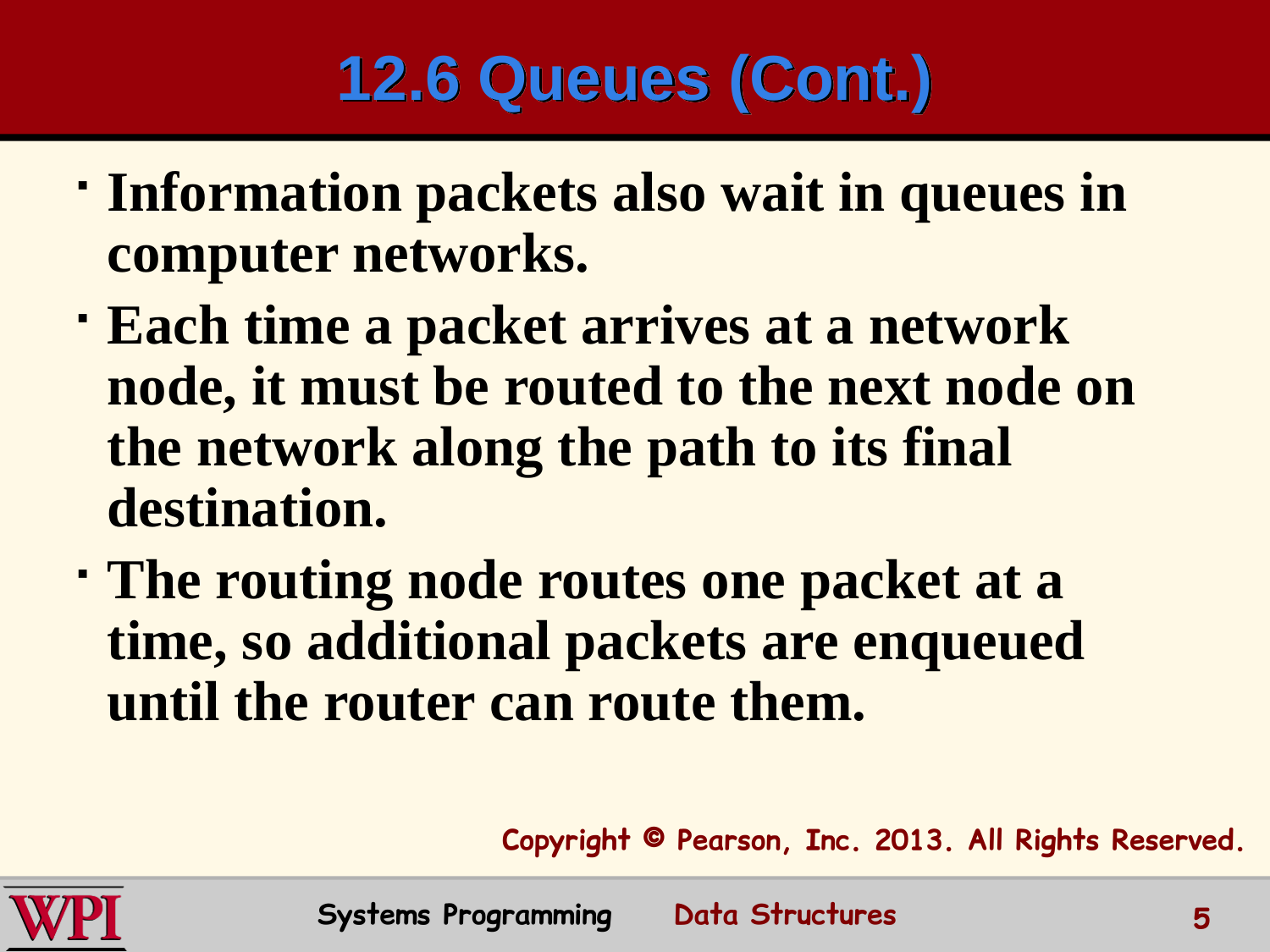

# 12.6 Queues (Cont.)
Information packets also wait in queues in computer networks.
Each time a packet arrives at a network node, it must be routed to the next node on the network along the path to its final destination.
The routing node routes one packet at a time, so additional packets are enqueued until the router can route them.
Copyright © Pearson, Inc. 2013. All Rights Reserved.
Systems Programming     Data Structures
5